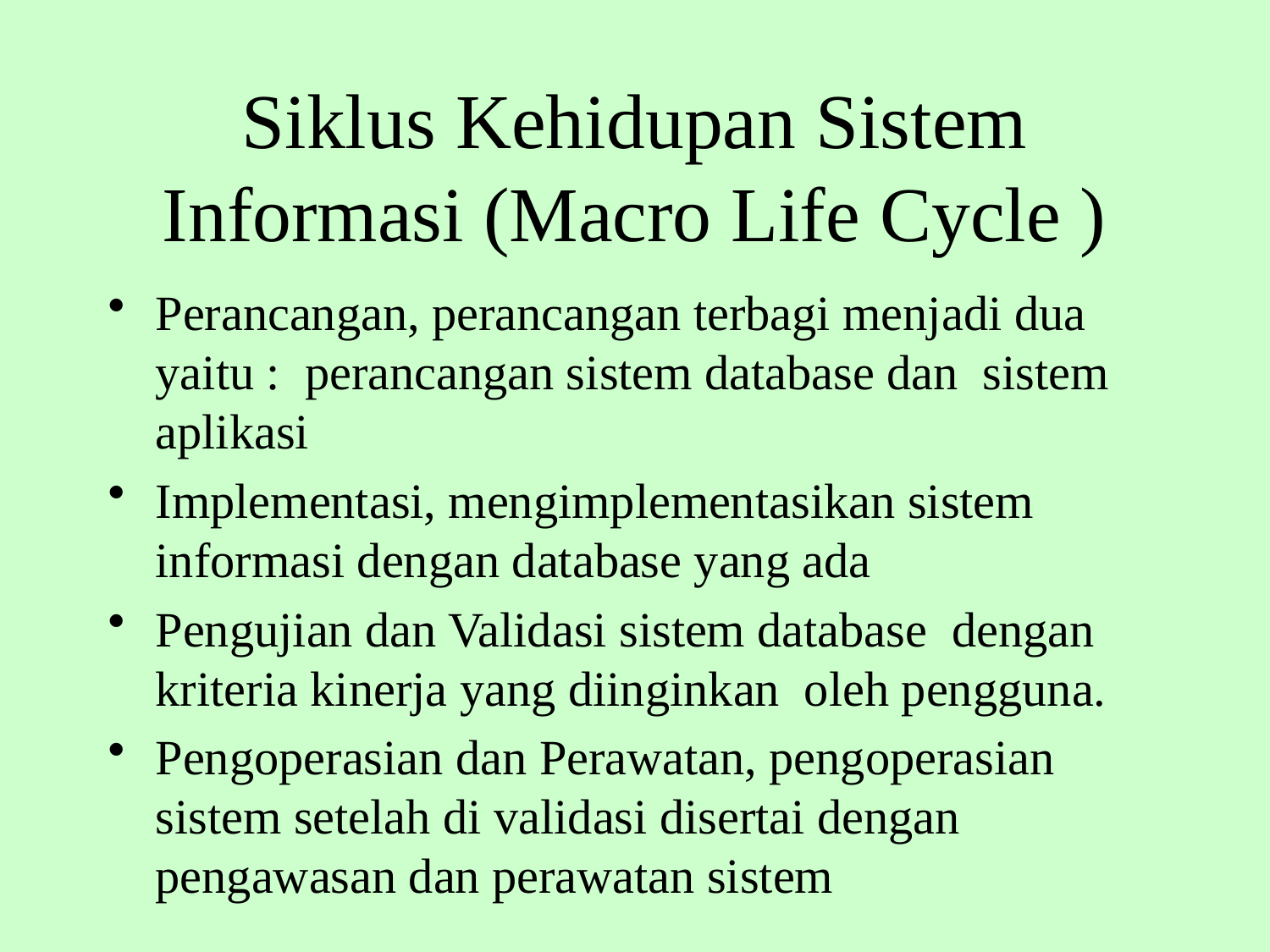

# Siklus Kehidupan Sistem Informasi (Macro Life Cycle )
Perancangan, perancangan terbagi menjadi dua yaitu :  perancangan sistem database dan  sistem aplikasi
Implementasi, mengimplementasikan sistem informasi dengan database yang ada
Pengujian dan Validasi sistem database  dengan kriteria kinerja yang diinginkan  oleh pengguna.
Pengoperasian dan Perawatan, pengoperasian sistem setelah di validasi disertai dengan pengawasan dan perawatan sistem